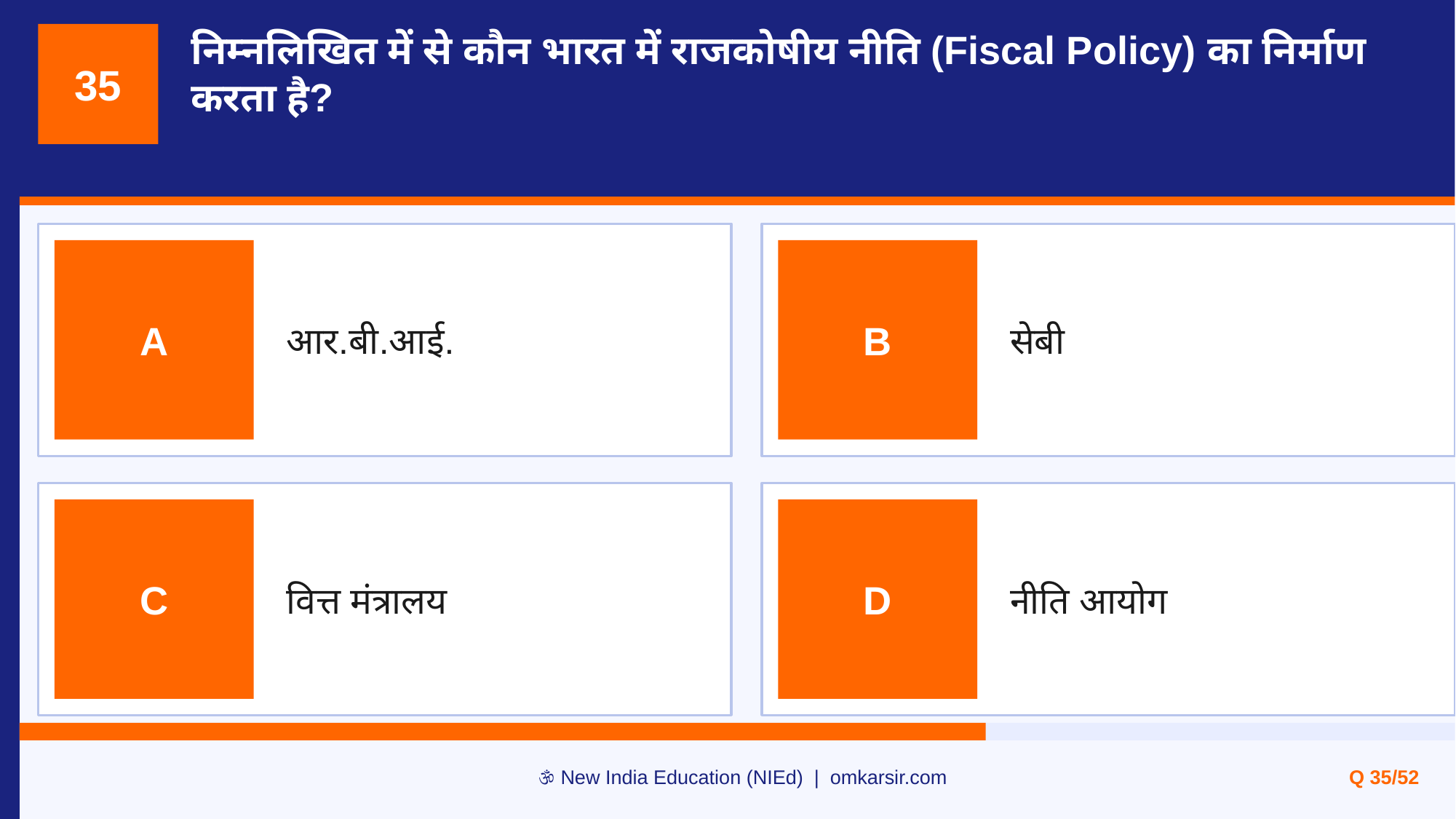

निम्नलिखित में से कौन भारत में राजकोषीय नीति (Fiscal Policy) का निर्माण करता है?
35

आर.बी.आई.
सेबी
A
B

वित्त मंत्रालय
नीति आयोग
C
D

🕉️ New India Education (NIEd)  |  omkarsir.com
Q 35/52